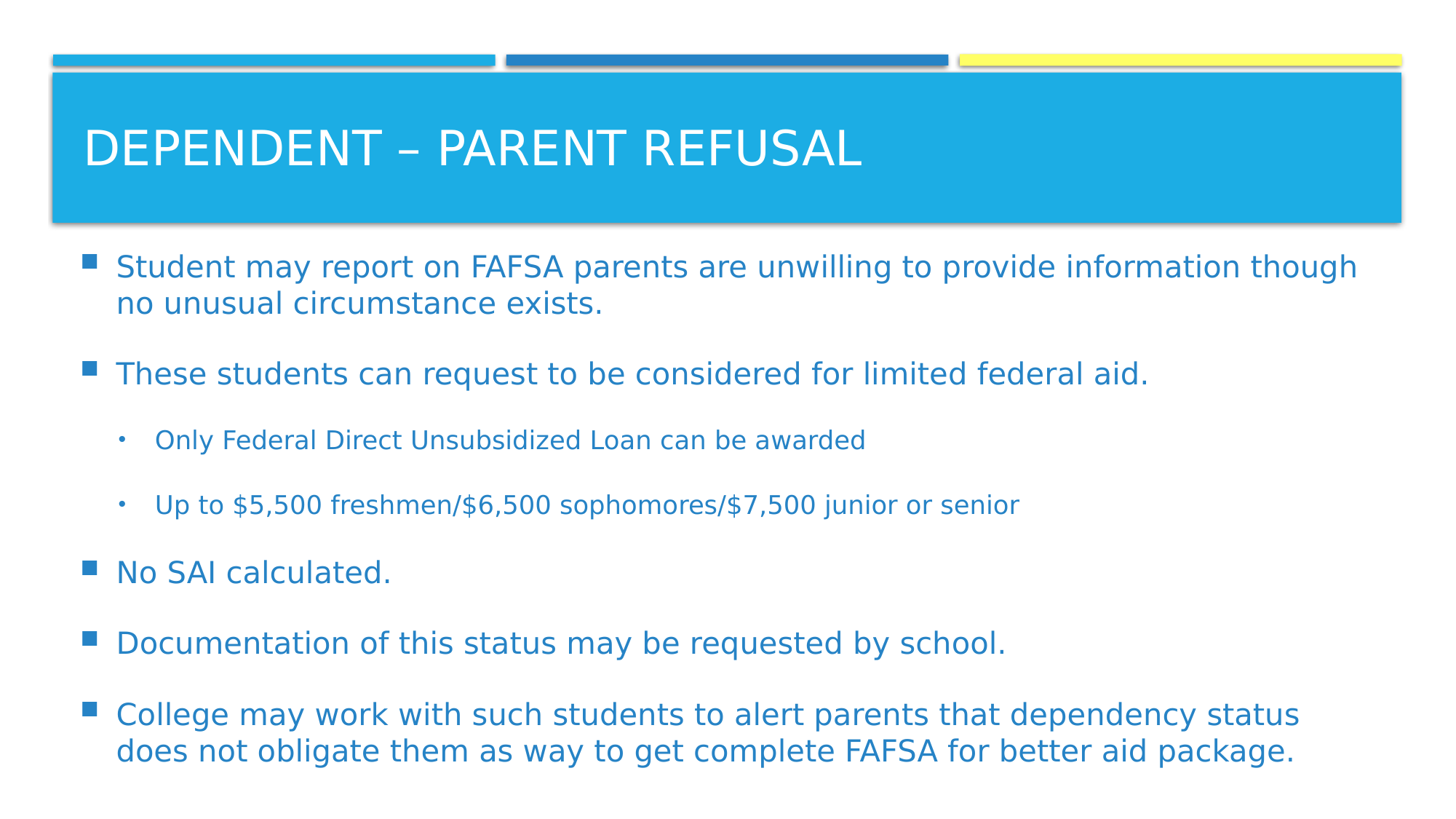

# Dependent – Parent Refusal
Student may report on FAFSA parents are unwilling to provide information though no unusual circumstance exists.
These students can request to be considered for limited federal aid.
Only Federal Direct Unsubsidized Loan can be awarded
Up to $5,500 freshmen/$6,500 sophomores/$7,500 junior or senior
No SAI calculated.
Documentation of this status may be requested by school.
College may work with such students to alert parents that dependency status does not obligate them as way to get complete FAFSA for better aid package.